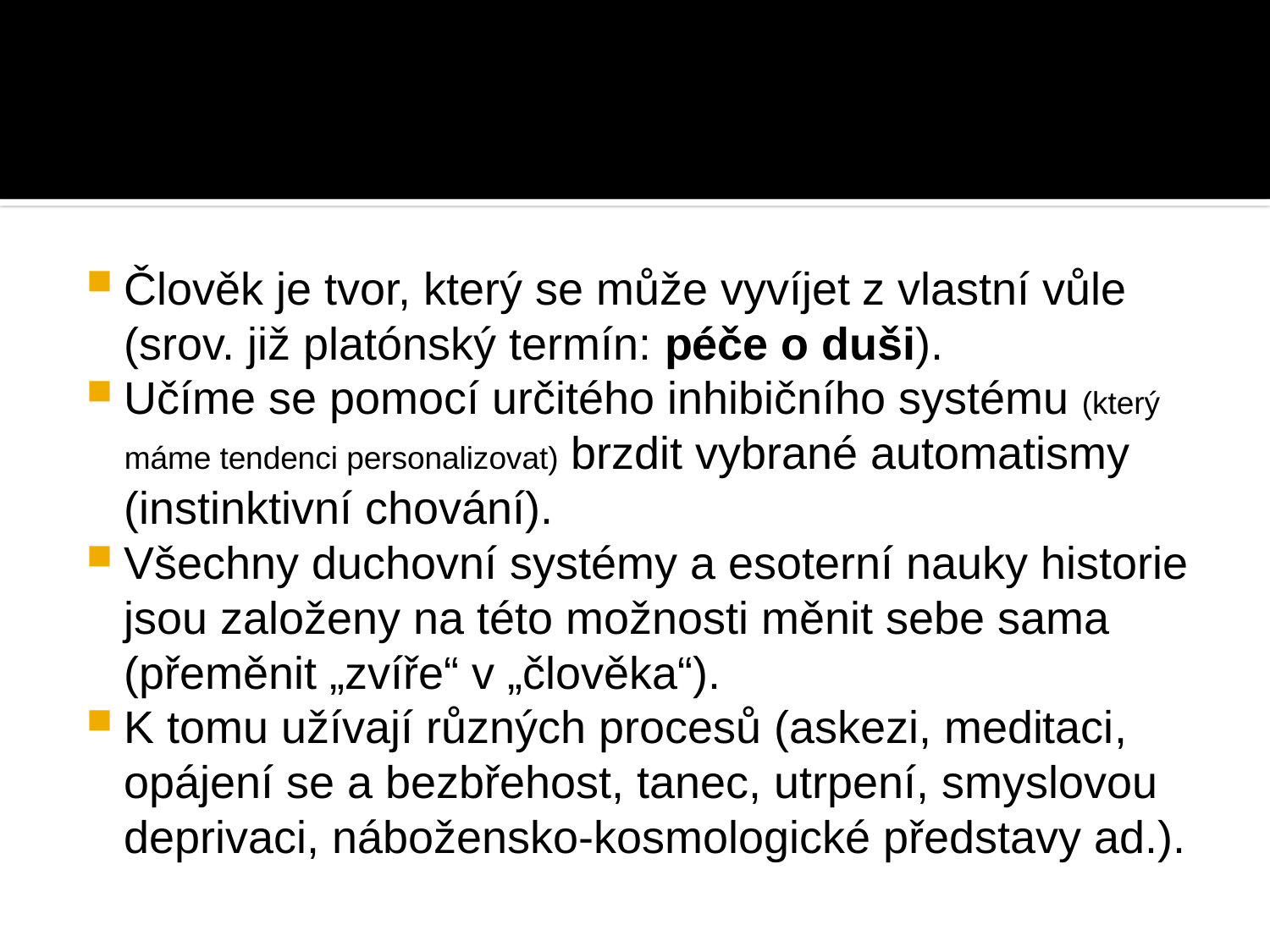

#
Člověk je tvor, který se může vyvíjet z vlastní vůle (srov. již platónský termín: péče o duši).
Učíme se pomocí určitého inhibičního systému (který máme tendenci personalizovat) brzdit vybrané automatismy (instinktivní chování).
Všechny duchovní systémy a esoterní nauky historie jsou založeny na této možnosti měnit sebe sama (přeměnit „zvíře“ v „člověka“).
K tomu užívají různých procesů (askezi, meditaci, opájení se a bezbřehost, tanec, utrpení, smyslovou deprivaci, nábožensko-kosmologické představy ad.).